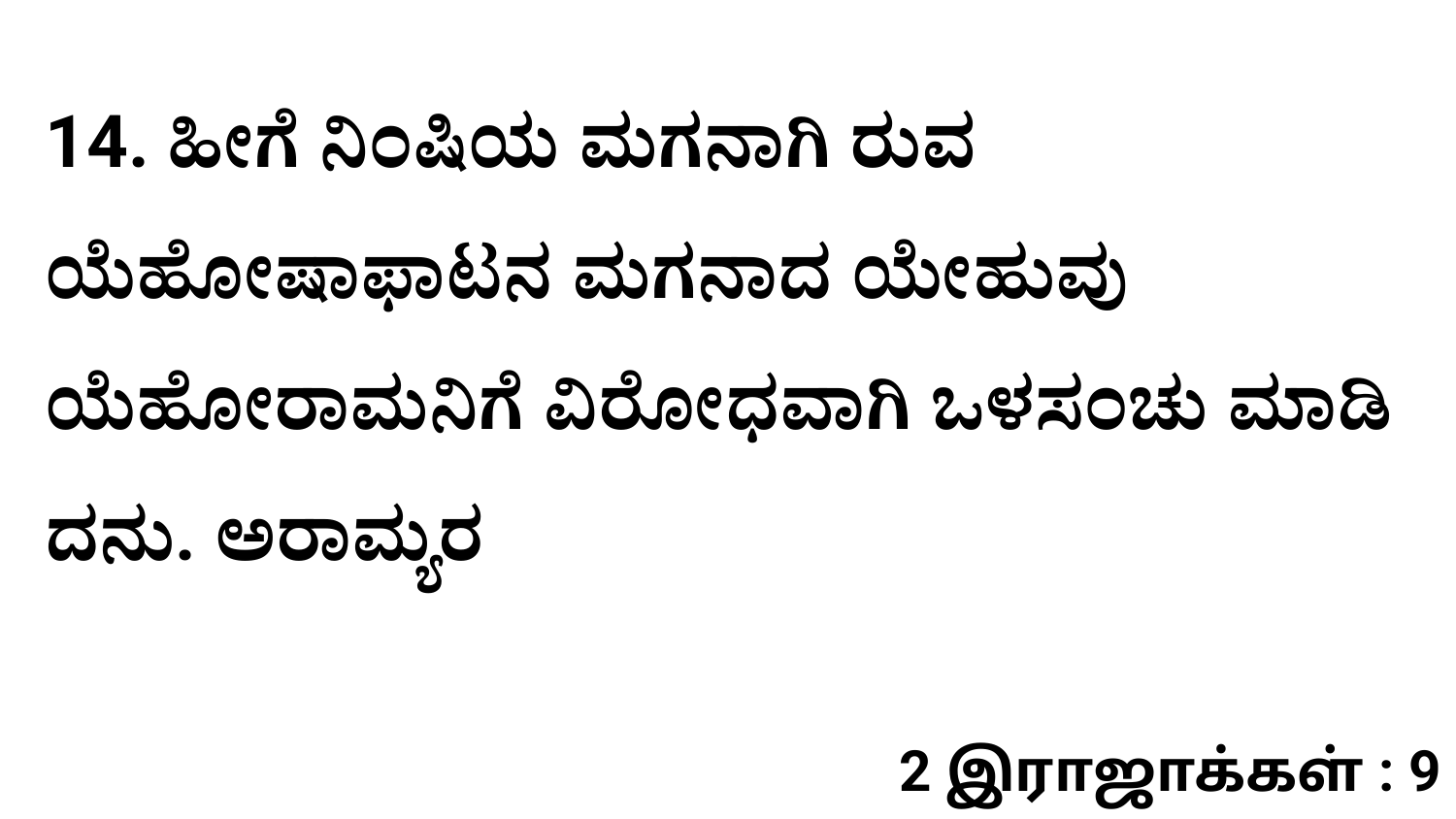

14. ಹೀಗೆ ನಿಂಷಿಯ ಮಗನಾಗಿ ರುವ ಯೆಹೋಷಾಫಾಟನ ಮಗನಾದ ಯೇಹುವು ಯೆಹೋರಾಮನಿಗೆ ವಿರೋಧವಾಗಿ ಒಳಸಂಚು ಮಾಡಿ ದನು. ಅರಾಮ್ಯರ
2 இராஜாக்கள் : 9